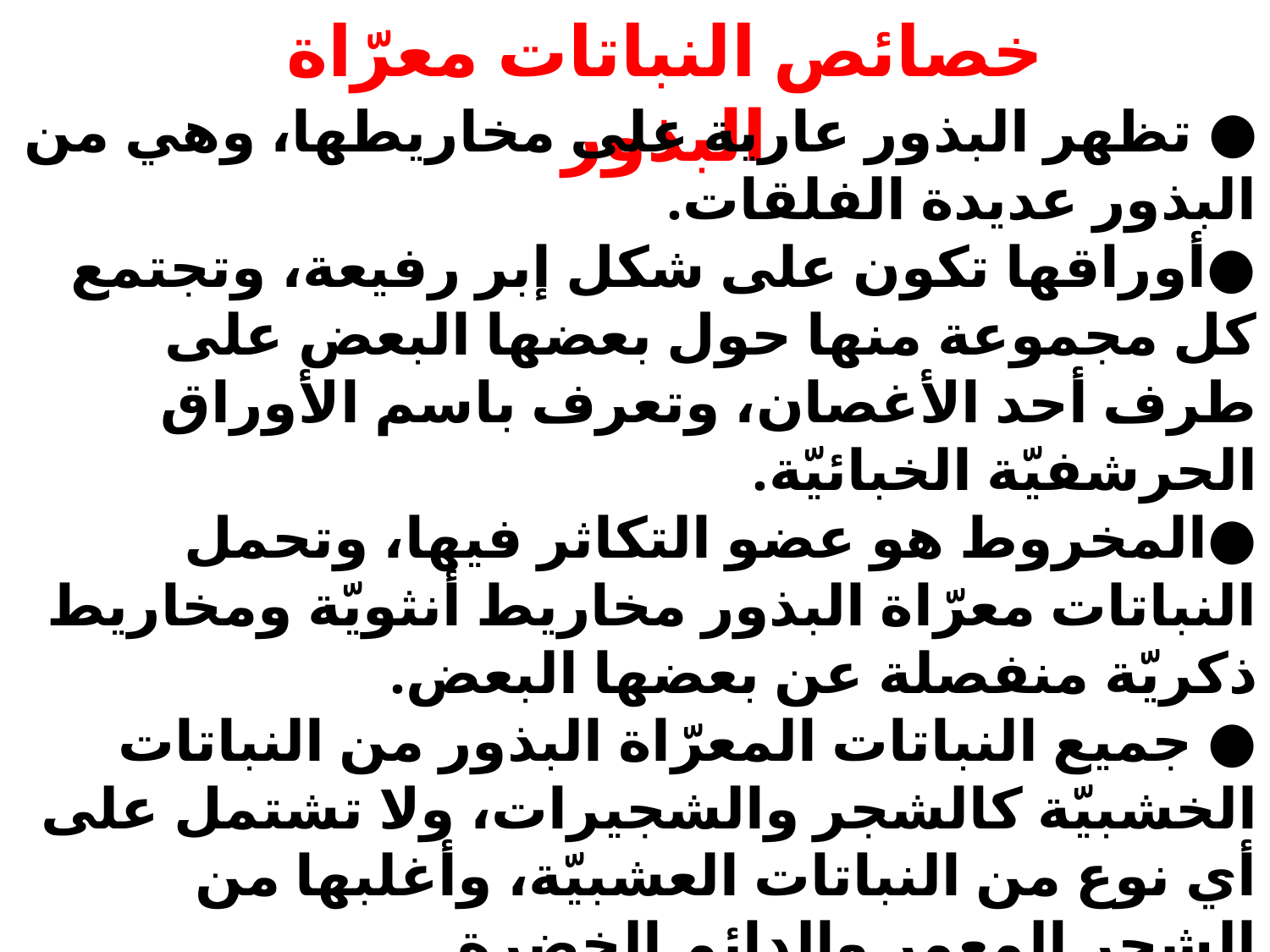

خصائص النباتات معرّاة البذور
● تظهر البذور عارية على مخاريطها، وهي من البذور عديدة الفلقات.
●أوراقها تكون على شكل إبر رفيعة، وتجتمع كل مجموعة منها حول بعضها البعض على طرف أحد الأغصان، وتعرف باسم الأوراق الحرشفيّة الخبائيّة.
●المخروط هو عضو التكاثر فيها، وتحمل النباتات معرّاة البذور مخاريط أنثويّة ومخاريط ذكريّة منفصلة عن بعضها البعض.
● جميع النباتات المعرّاة البذور من النباتات الخشبيّة كالشجر والشجيرات، ولا تشتمل على أي نوع من النباتات العشبيّة، وأغلبها من الشجر المعمر والدائم الخضرة.
●تحتوي على أنسجة مولدة وعائيّة تغلف الخشب واللحاء الثانويين، مما يؤدي إلى الزيادة في قطر سيقانها وجذورها.